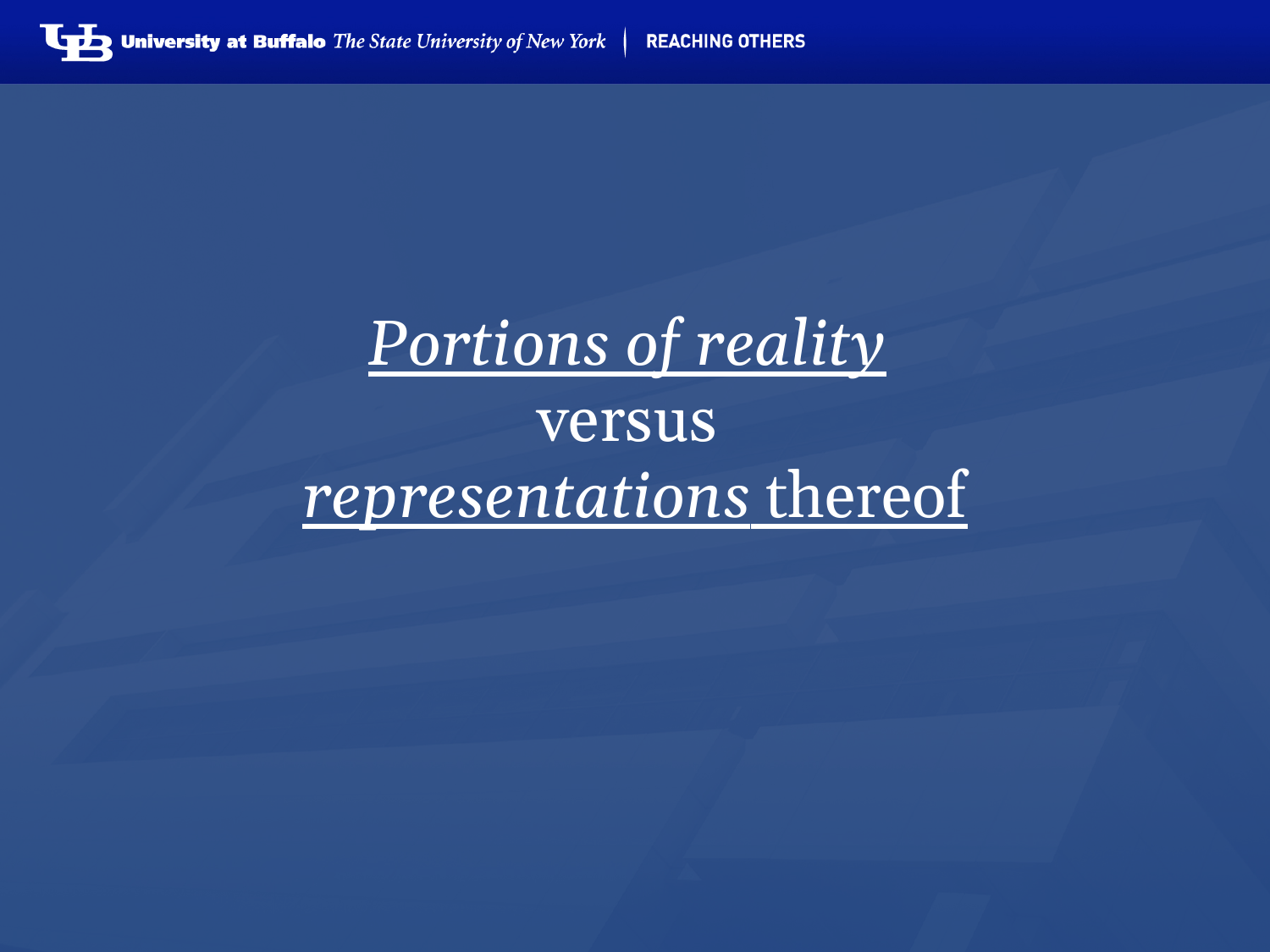

# Portions of reality versus representations thereof